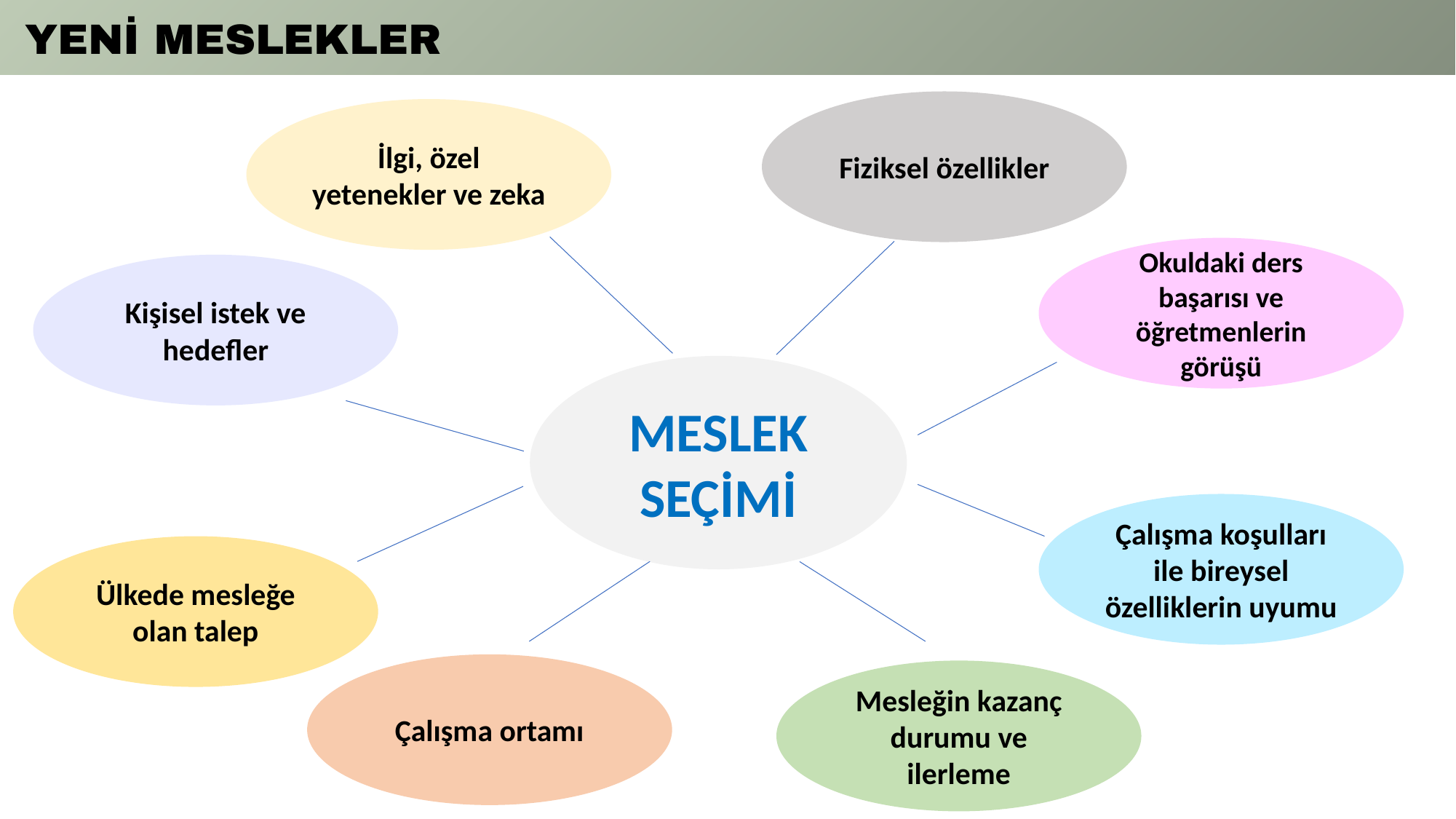

YENİ MESLEKLER
Fiziksel özellikler
İlgi, özel yetenekler ve zeka
Okuldaki ders başarısı ve öğretmenlerin görüşü
Kişisel istek ve hedefler
MESLEK SEÇİMİ
Çalışma koşulları ile bireysel özelliklerin uyumu
Ülkede mesleğe olan talep
Çalışma ortamı
Mesleğin kazanç durumu ve ilerleme